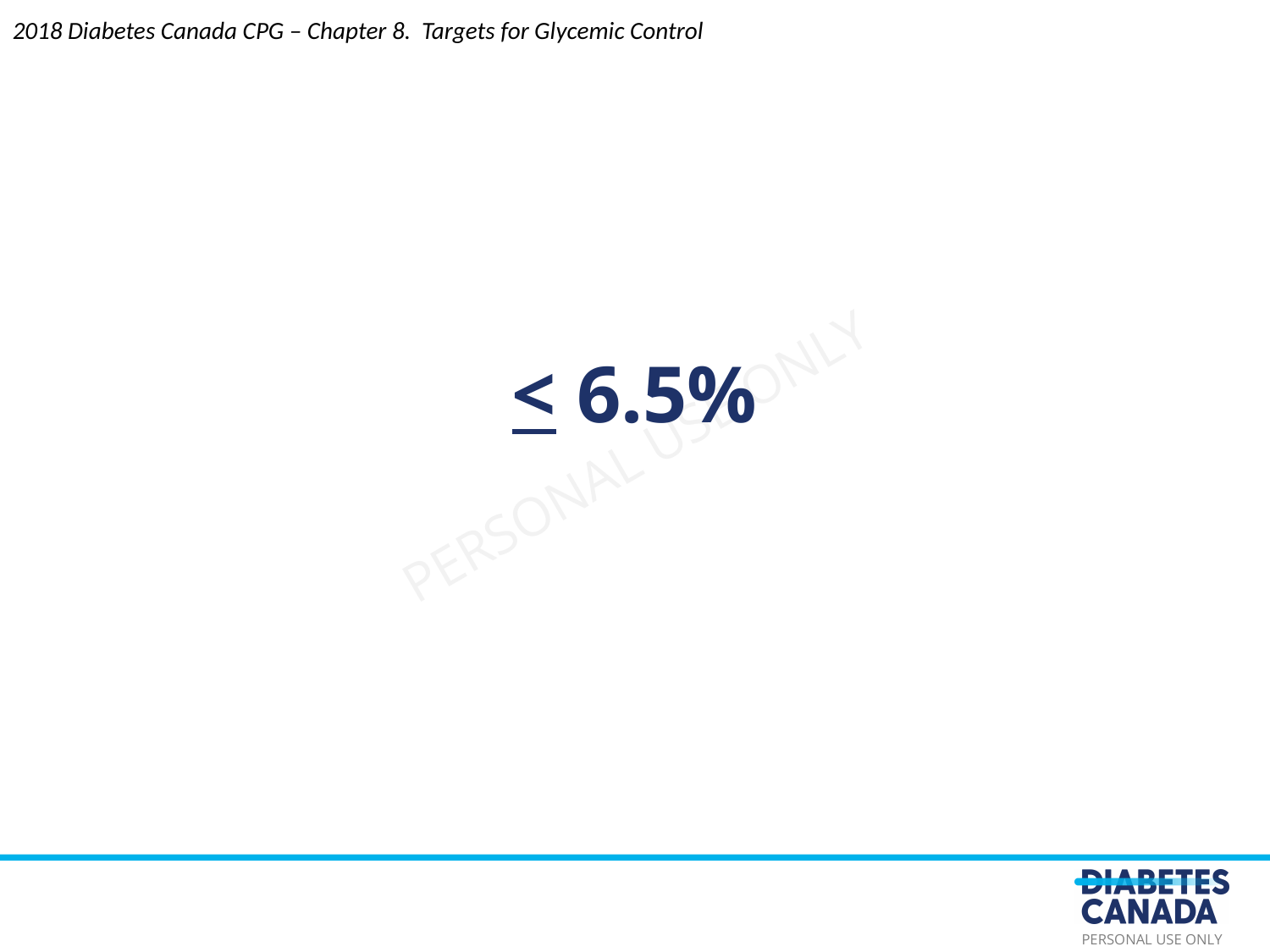

2018 Diabetes Canada CPG – Chapter 8.  Targets for Glycemic Control
< 6.5%